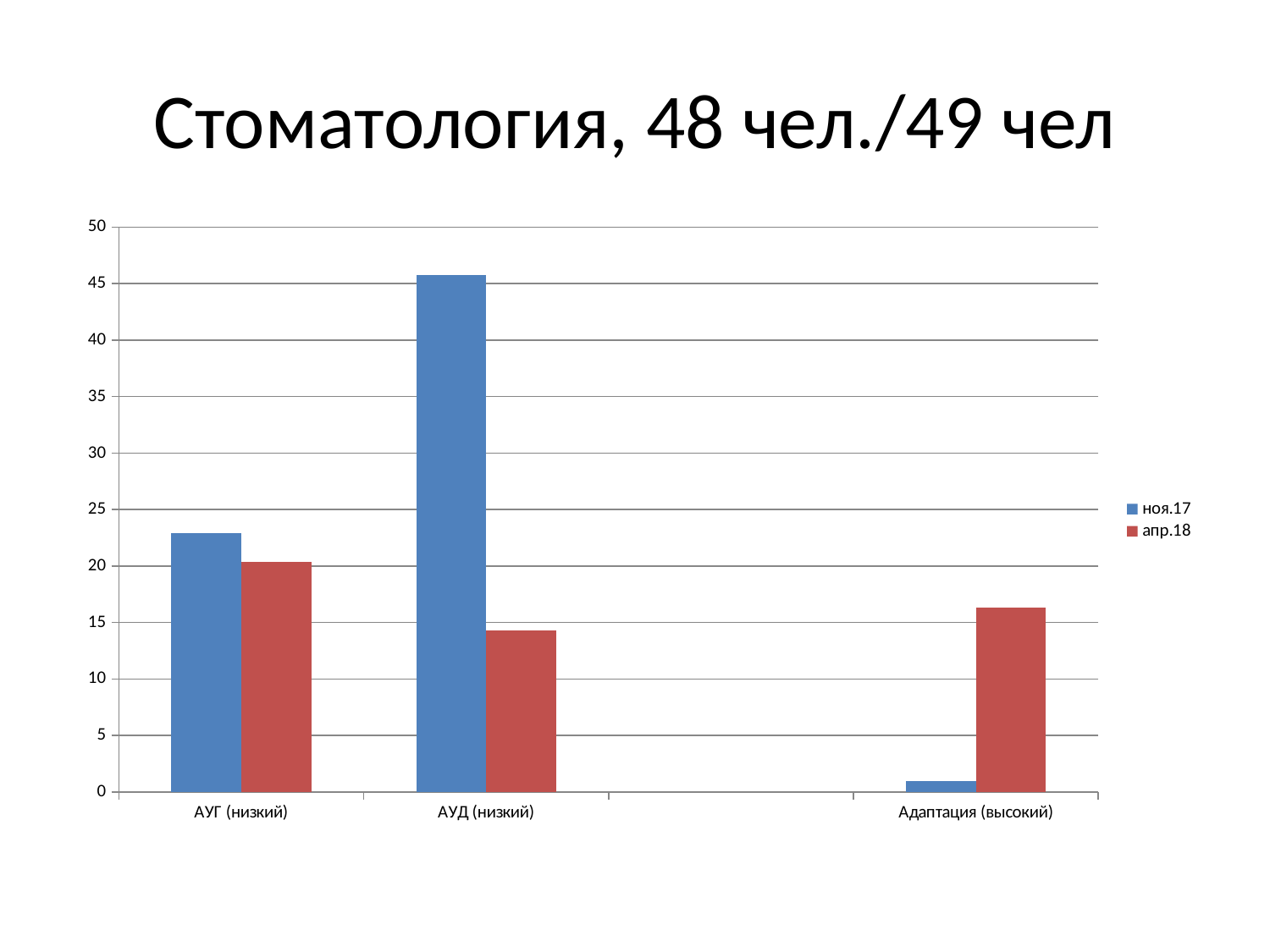

# Стоматология, 48 чел./49 чел

### Chart

| Category | ноя.17 | апр.18 |
|---|---|---|
| АУГ (низкий) | 22.9 | 20.4 |
| АУД (низкий) | 45.8 | 14.29 |
|  | None | None |
| Адаптация (высокий) | 1.0 | 16.329999999999995 |